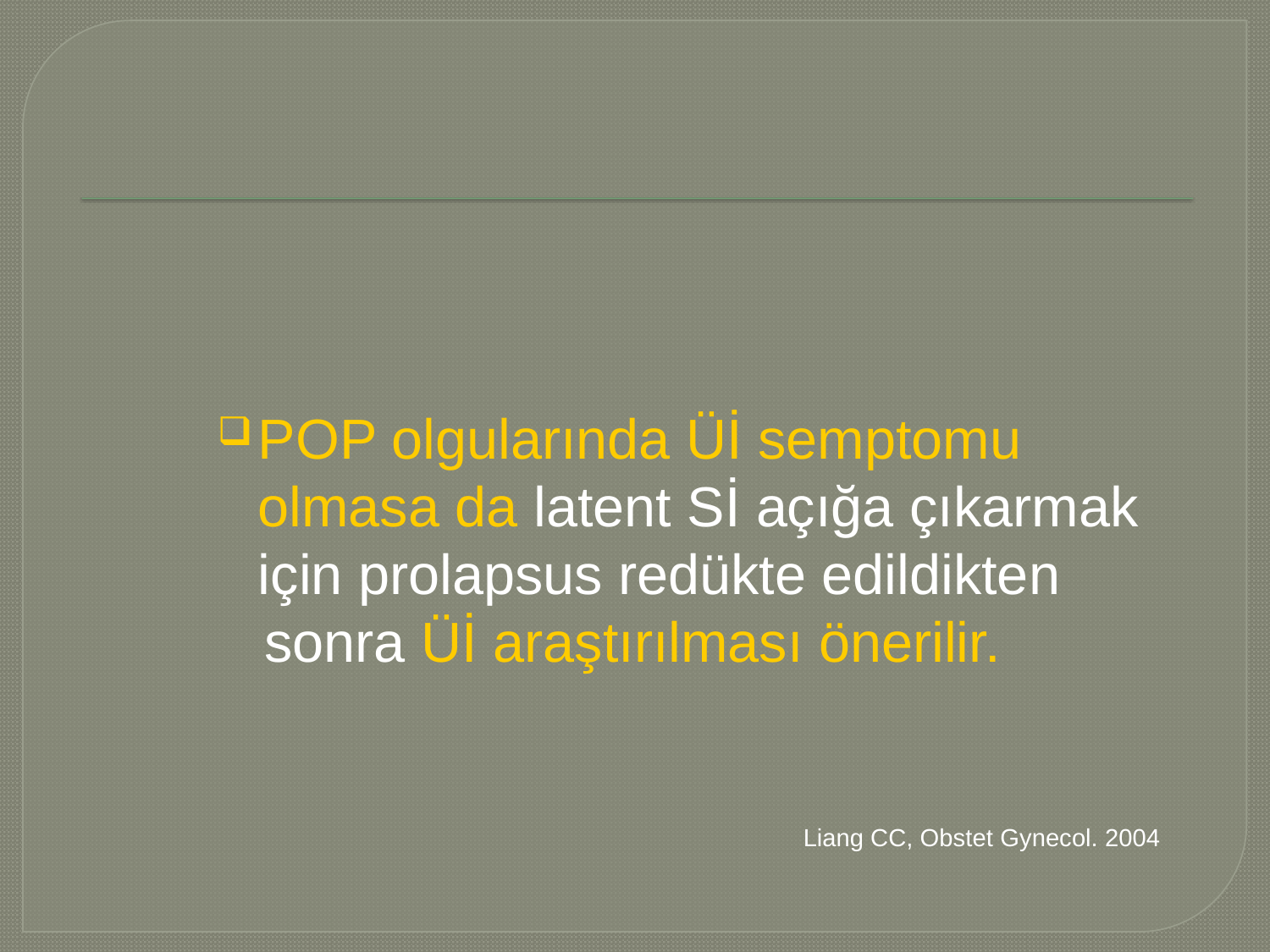

POP olgularında Üİ semptomu olmasa da latent Sİ açığa çıkarmak için prolapsus redükte edildikten
   sonra Üİ araştırılması önerilir.
                  Liang CC, Obstet Gynecol. 2004